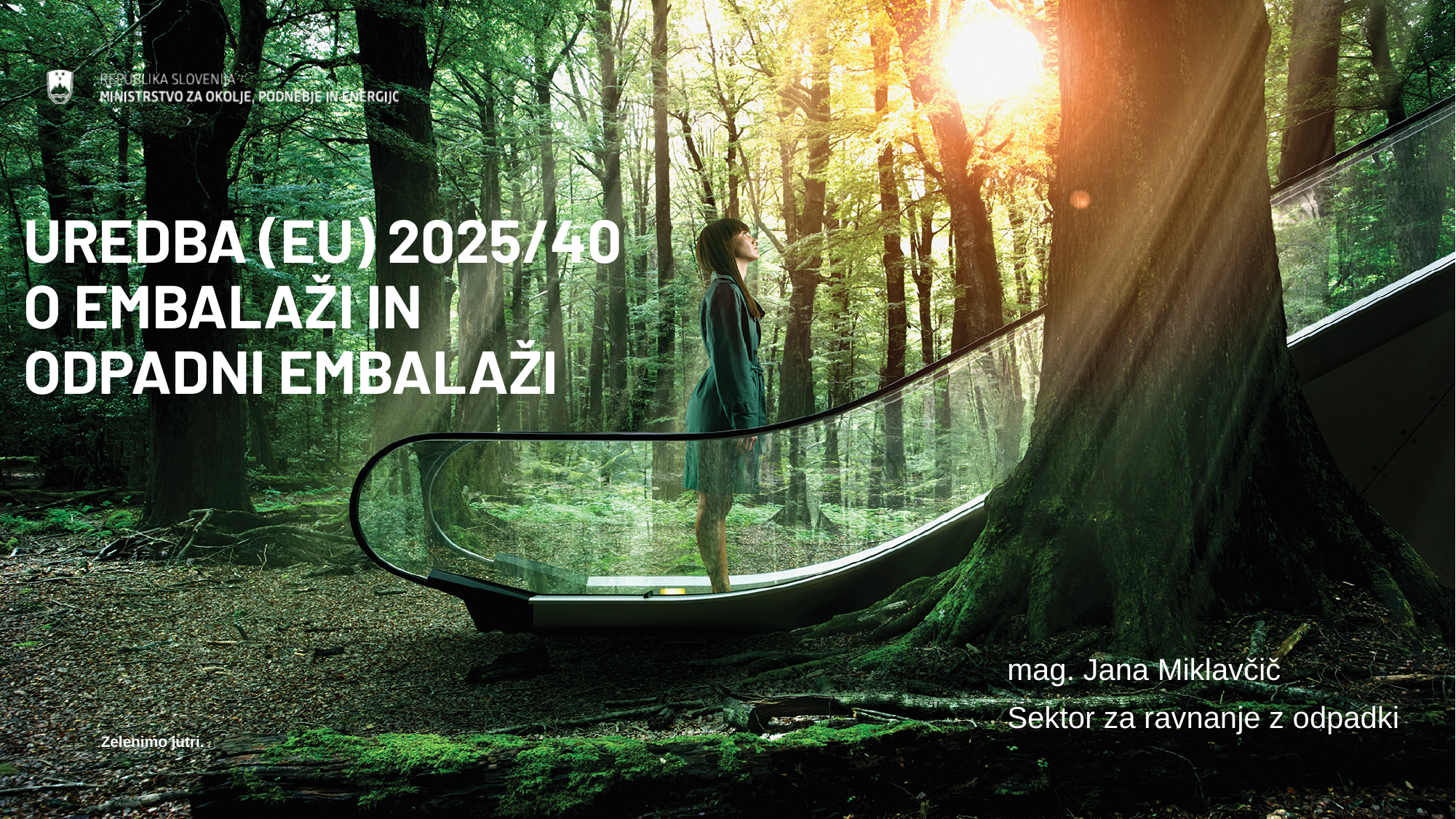

# UREDBA (EU) 2025/40 O EMBALAŽI IN ODPADNI EMBALAŽI
mag. Jana Miklavčič
Sektor za ravnanje z odpadki